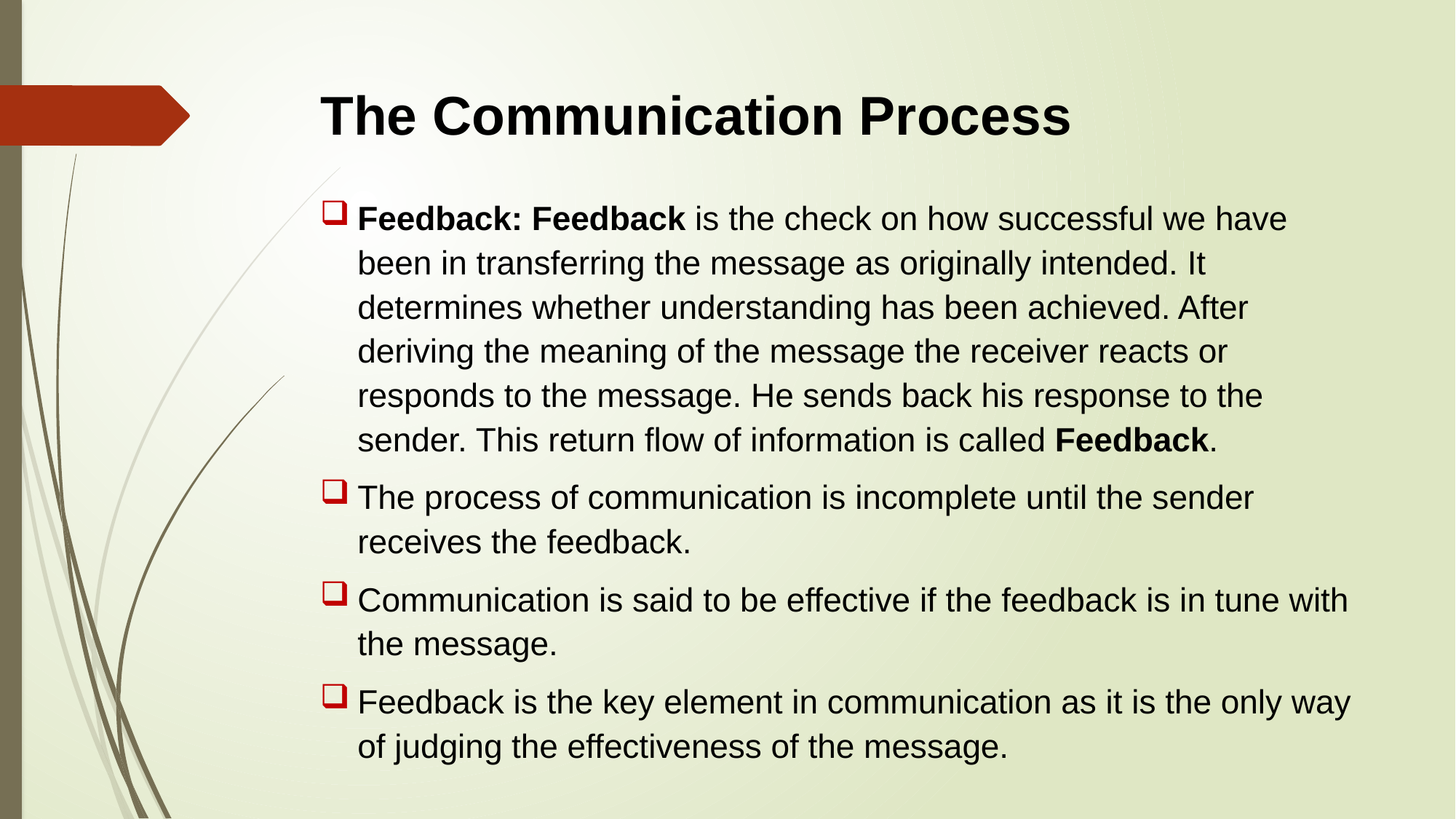

# The Communication Process
Feedback: Feedback is the check on how successful we have been in transferring the message as originally intended. It determines whether understanding has been achieved. After deriving the meaning of the message the receiver reacts or responds to the message. He sends back his response to the sender. This return flow of information is called Feedback.
The process of communication is incomplete until the sender receives the feedback.
Communication is said to be effective if the feedback is in tune with the message.
Feedback is the key element in communication as it is the only way of judging the effectiveness of the message.